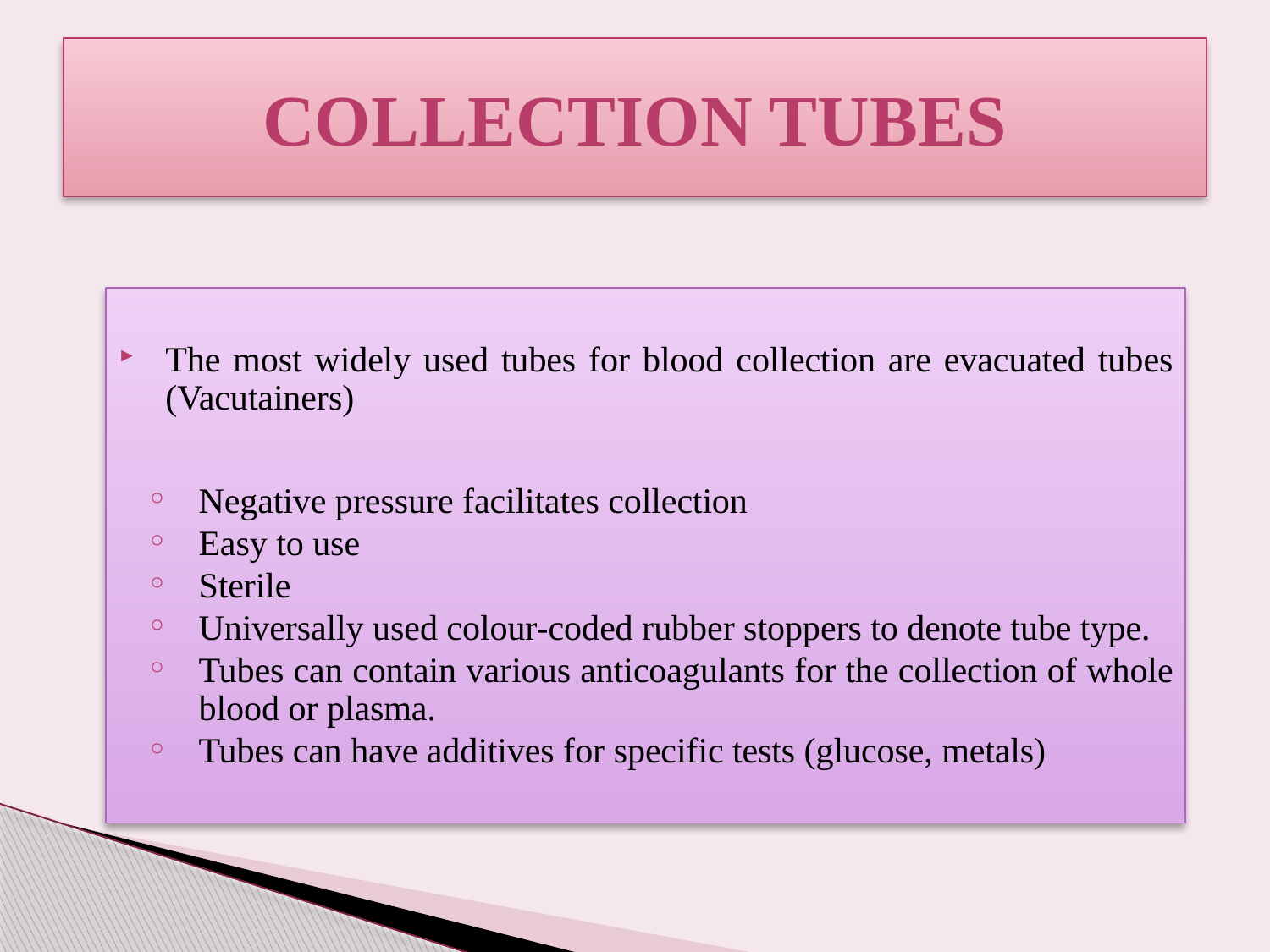

# Collection Tubes

The most widely used tubes for blood collection are evacuated tubes (Vacutainers)

Negative pressure facilitates collection
Easy to use
Sterile
Universally used colour-coded rubber stoppers to denote tube type.
Tubes can contain various anticoagulants for the collection of whole blood or plasma.
Tubes can have additives for specific tests (glucose, metals)